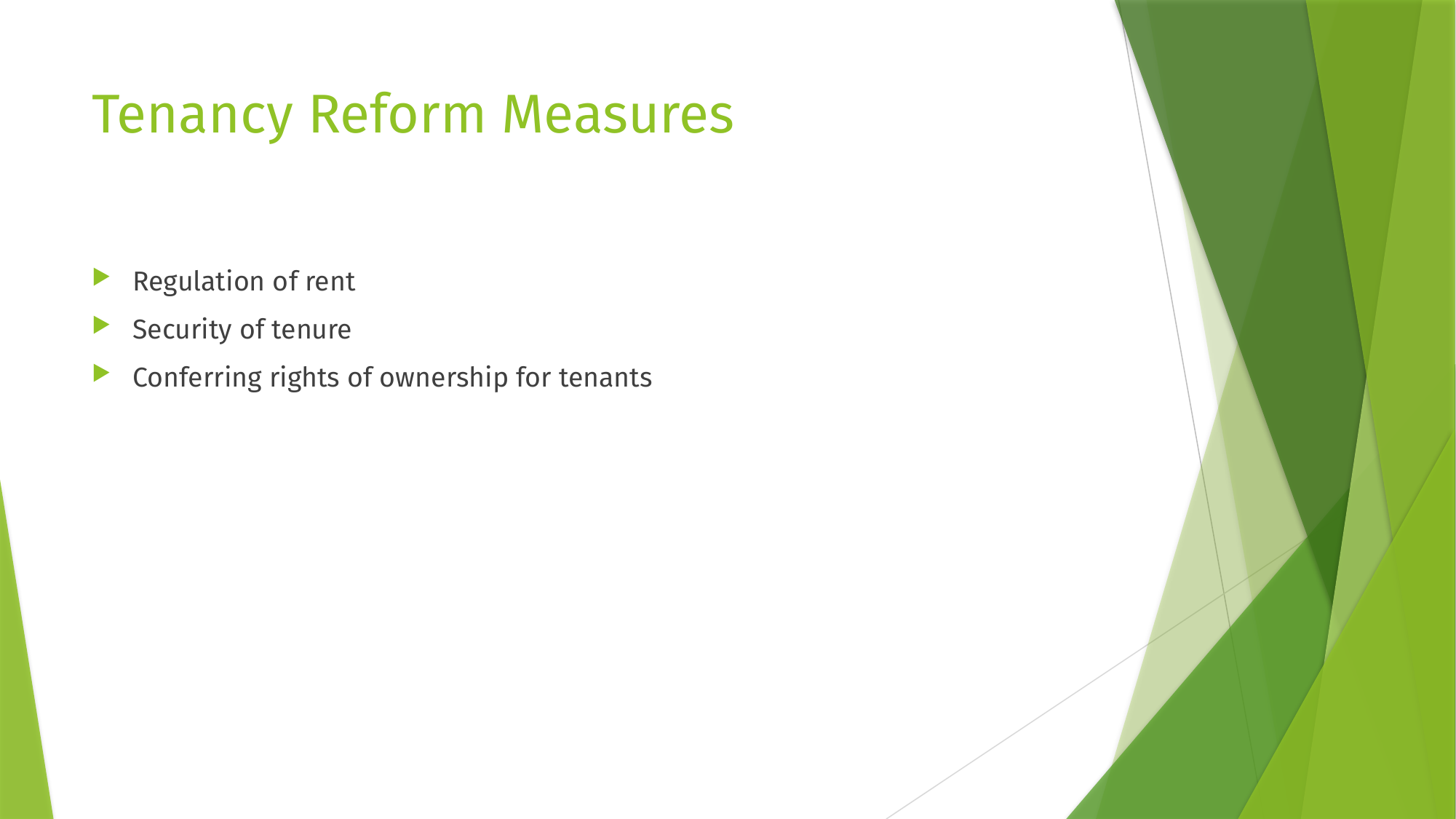

# Tenancy Reform Measures
Regulation of rent
Security of tenure
Conferring rights of ownership for tenants